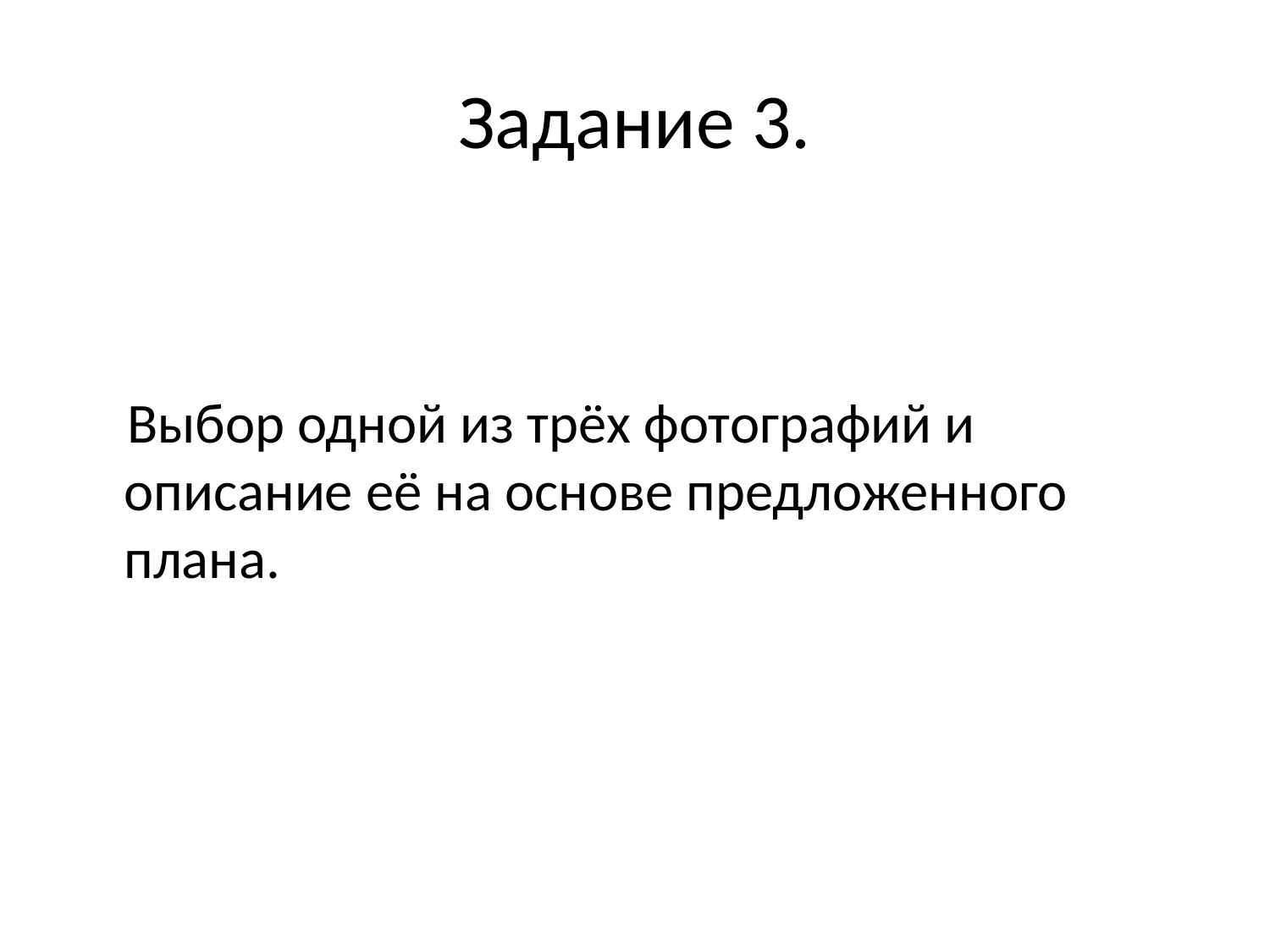

# Задание 3.

    Выбор одной из трёх фотографий и описание её на основе предложенного плана.